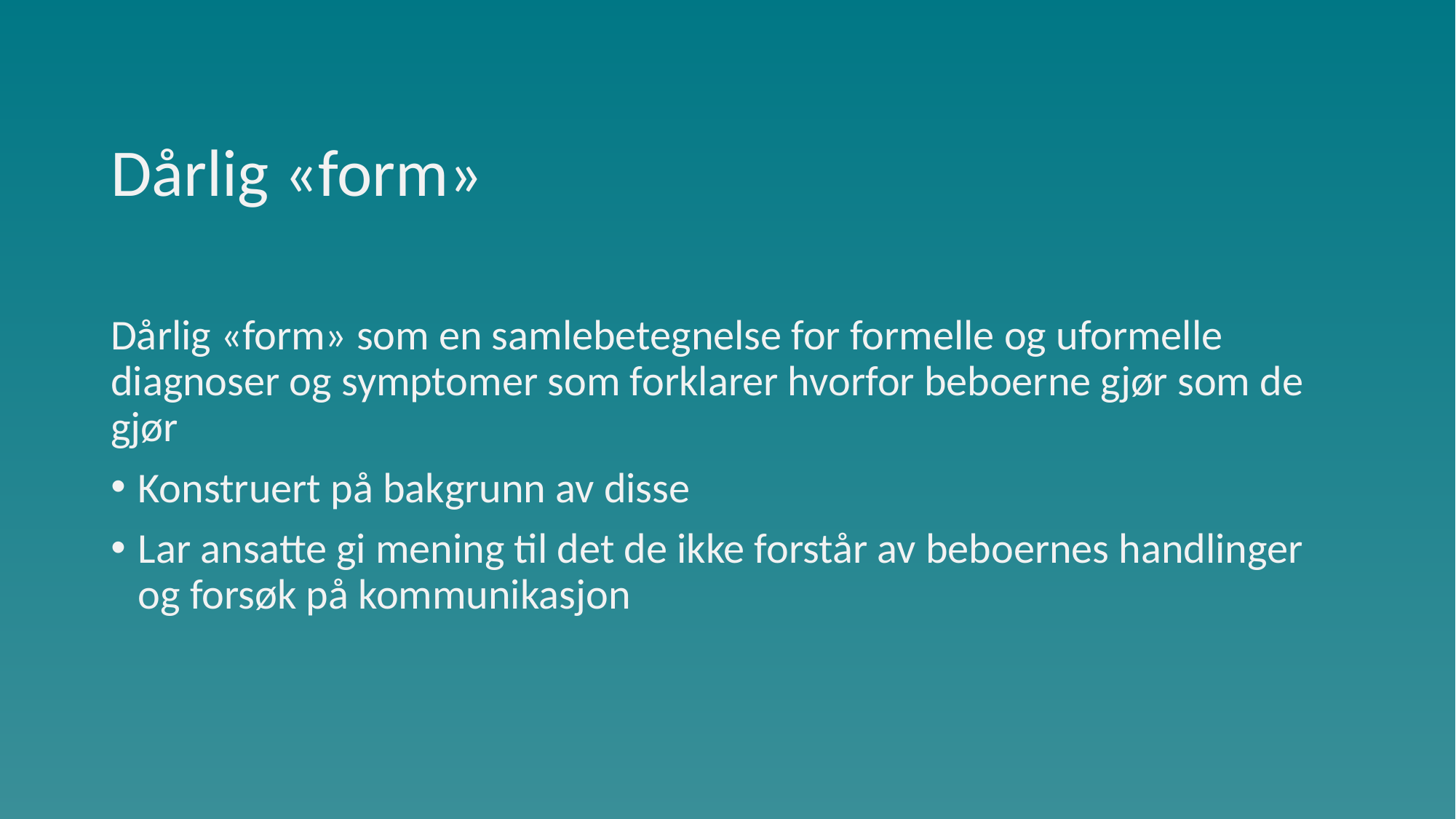

# Dårlig «form»
Dårlig «form» som en samlebetegnelse for formelle og uformelle diagnoser og symptomer som forklarer hvorfor beboerne gjør som de gjør
Konstruert på bakgrunn av disse
Lar ansatte gi mening til det de ikke forstår av beboernes handlinger og forsøk på kommunikasjon